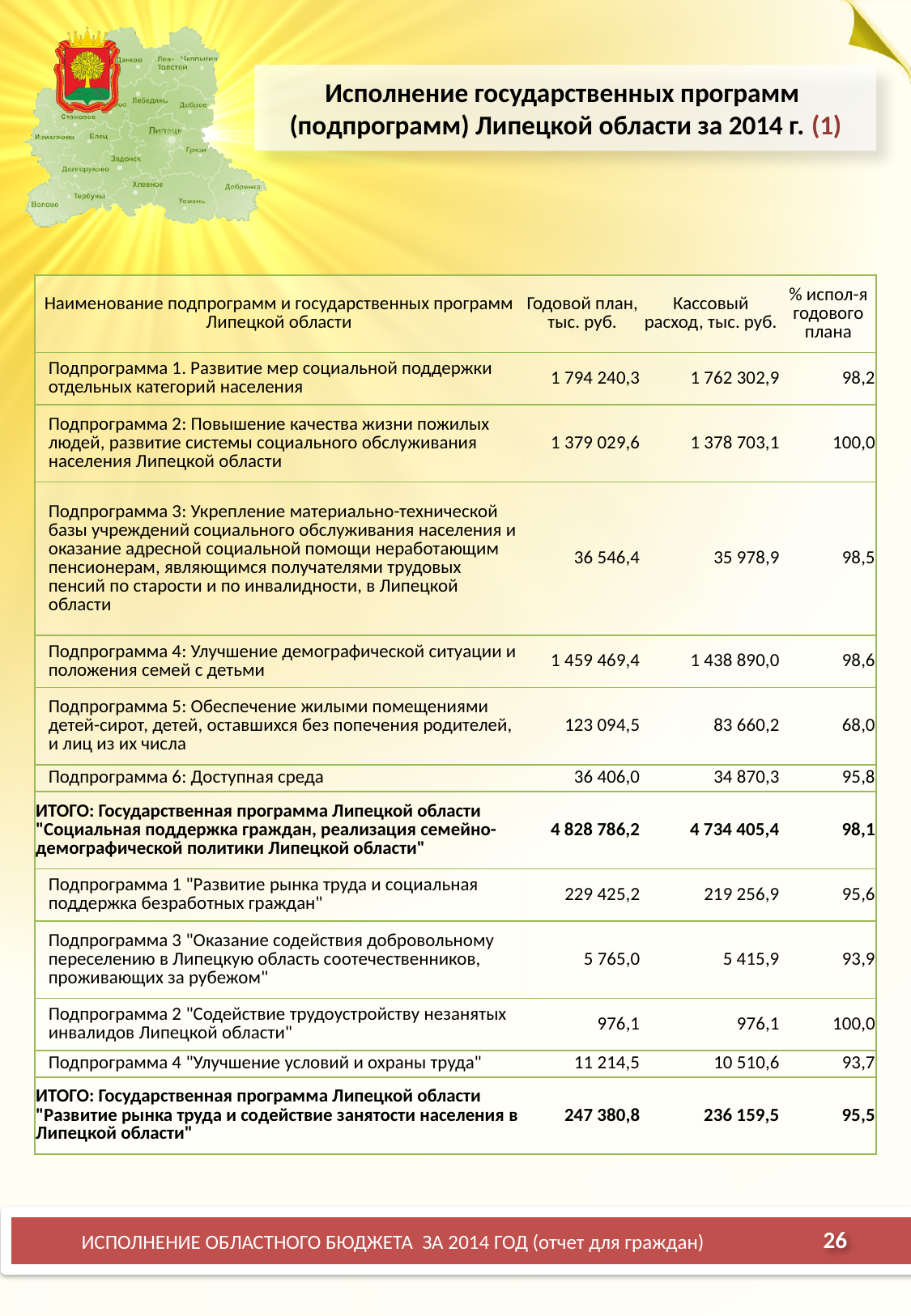

# Исполнение государственных программ  (подпрограмм) Липецкой области за 2014 г. (1)
| Наименование подпрограмм и государственных программ Липецкой области | Годовой план, тыс. руб. | Кассовый расход, тыс. руб. | % испол-я годового плана |
| --- | --- | --- | --- |
| Подпрограмма 1. Развитие мер социальной поддержки отдельных категорий населения | 1 794 240,3 | 1 762 302,9 | 98,2 |
| Подпрограмма 2: Повышение качества жизни пожилых людей, развитие системы социального обслуживания населения Липецкой области | 1 379 029,6 | 1 378 703,1 | 100,0 |
| Подпрограмма 3: Укрепление материально-технической базы учреждений социального обслуживания населения и оказание адресной социальной помощи неработающим пенсионерам, являющимся получателями трудовых пенсий по старости и по инвалидности, в Липецкой области | 36 546,4 | 35 978,9 | 98,5 |
| Подпрограмма 4: Улучшение демографической ситуации и положения семей с детьми | 1 459 469,4 | 1 438 890,0 | 98,6 |
| Подпрограмма 5: Обеспечение жилыми помещениями детей-сирот, детей, оставшихся без попечения родителей, и лиц из их числа | 123 094,5 | 83 660,2 | 68,0 |
| Подпрограмма 6: Доступная среда | 36 406,0 | 34 870,3 | 95,8 |
| ИТОГО: Государственная программа Липецкой области "Социальная поддержка граждан, реализация семейно-демографической политики Липецкой области" | 4 828 786,2 | 4 734 405,4 | 98,1 |
| Подпрограмма 1 "Развитие рынка труда и социальная поддержка безработных граждан" | 229 425,2 | 219 256,9 | 95,6 |
| Подпрограмма 3 "Оказание содействия добровольному переселению в Липецкую область соотечественников, проживающих за рубежом" | 5 765,0 | 5 415,9 | 93,9 |
| Подпрограмма 2 "Содействие трудоустройству незанятых инвалидов Липецкой области" | 976,1 | 976,1 | 100,0 |
| Подпрограмма 4 "Улучшение условий и охраны труда" | 11 214,5 | 10 510,6 | 93,7 |
| ИТОГО: Государственная программа Липецкой области "Развитие рынка труда и содействие занятости населения в Липецкой области" | 247 380,8 | 236 159,5 | 95,5 |
26
ИСПОЛНЕНИЕ ОБЛАСТНОГО БЮДЖЕТА  ЗА 2014 ГОД (отчет для граждан)